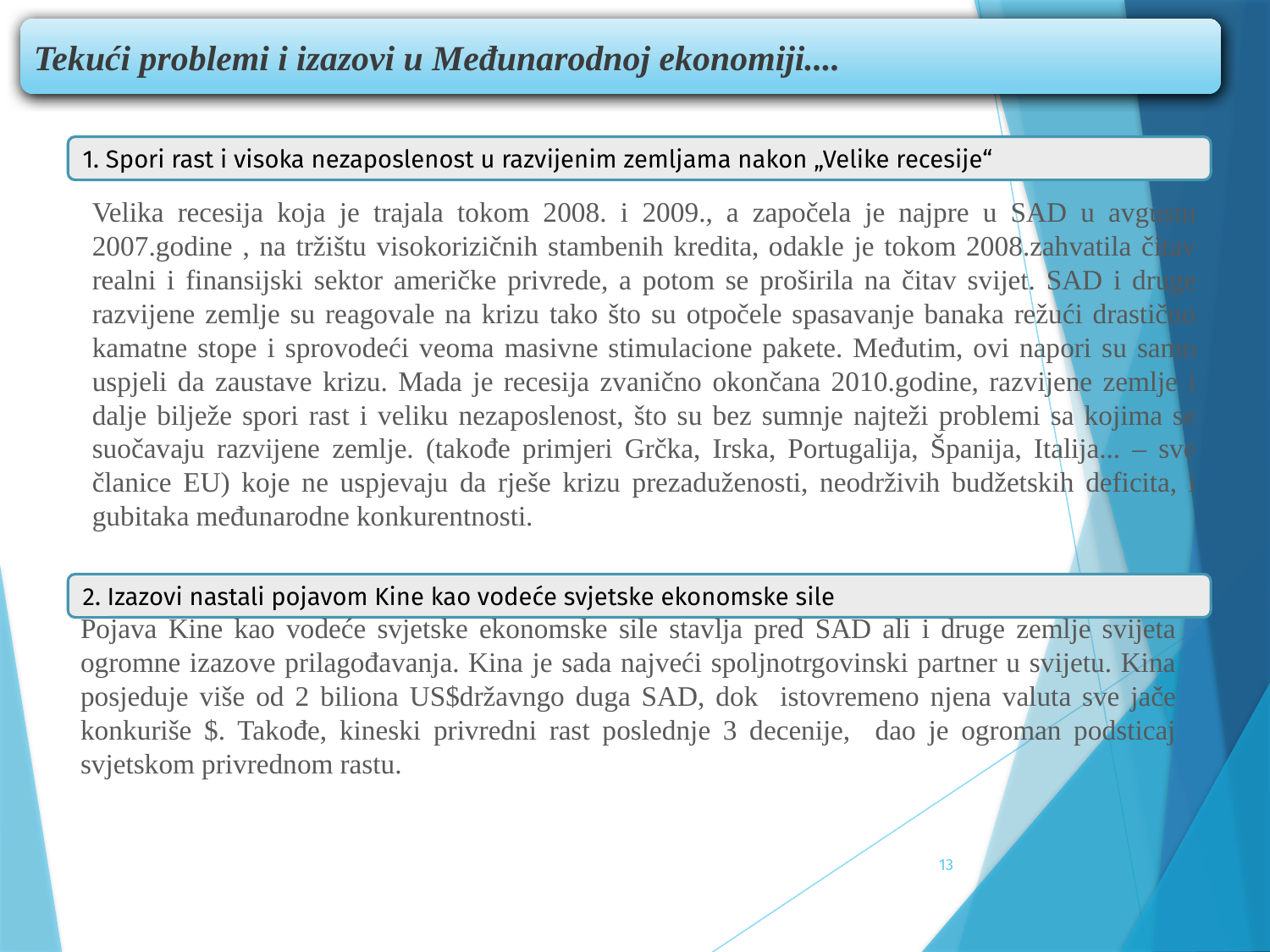

Tekući problemi i izazovi u Međunarodnoj ekonomiji....
1. Spori rast i visoka nezaposlenost u razvijenim zemljama nakon „Velike recesije“
Velika recesija koja je trajala tokom 2008. i 2009., a započela je najpre u SAD u avgustu 2007.godine , na tržištu visokorizičnih stambenih kredita, odakle je tokom 2008.zahvatila čitav realni i finansijski sektor američke privrede, a potom se proširila na čitav svijet. SAD i druge razvijene zemlje su reagovale na krizu tako što su otpočele spasavanje banaka režući drastično kamatne stope i sprovodeći veoma masivne stimulacione pakete. Međutim, ovi napori su samo uspjeli da zaustave krizu. Mada je recesija zvanično okončana 2010.godine, razvijene zemlje i dalje bilježe spori rast i veliku nezaposlenost, što su bez sumnje najteži problemi sa kojima se suočavaju razvijene zemlje. (takođe primjeri Grčka, Irska, Portugalija, Španija, Italija... – sve članice EU) koje ne uspjevaju da rješe krizu prezaduženosti, neodrživih budžetskih deficita, i gubitaka međunarodne konkurentnosti.

2. Izazovi nastali pojavom Kine kao vodeće svjetske ekonomske sile
Pojava Kine kao vodeće svjetske ekonomske sile stavlja pred SAD ali i druge zemlje svijeta ogromne izazove prilagođavanja. Kina je sada najveći spoljnotrgovinski partner u svijetu. Kina posjeduje više od 2 biliona US$državngo duga SAD, dok  istovremeno njena valuta sve jače konkuriše $. Takođe, kineski privredni rast poslednje 3 decenije,  dao je ogroman podsticaj svjetskom privrednom rastu.

13